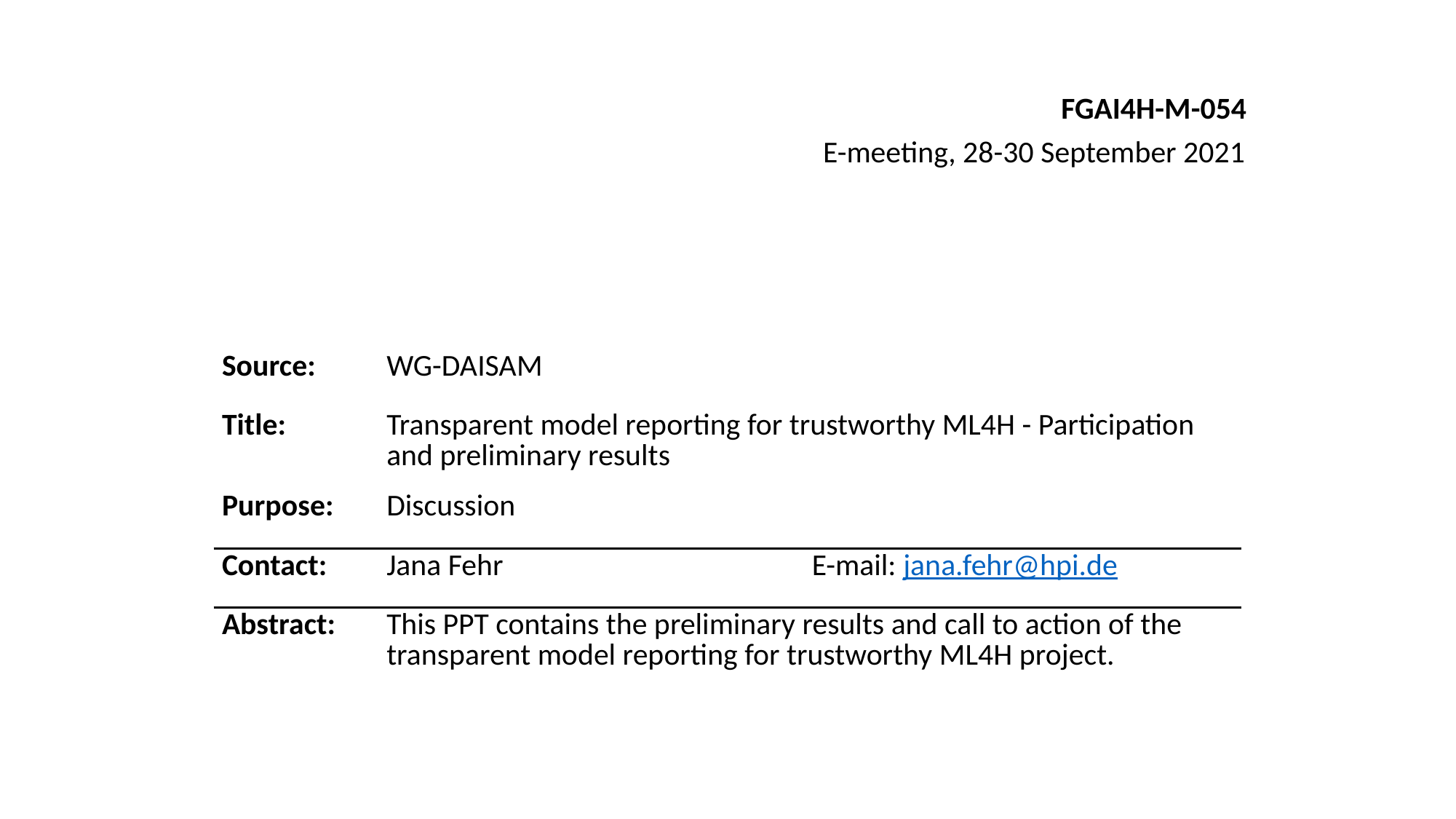

FGAI4H-M-054
E-meeting, 28-30 September 2021
| Source: | WG-DAISAM |  |
| --- | --- | --- |
| Title: | Transparent model reporting for trustworthy ML4H - Participation and preliminary results |  |
| Purpose: | Discussion |  |
| Contact: | Jana Fehr | E-mail: jana.fehr@hpi.de |
| Abstract: | This PPT contains the preliminary results and call to action of the transparent model reporting for trustworthy ML4H project. |  |